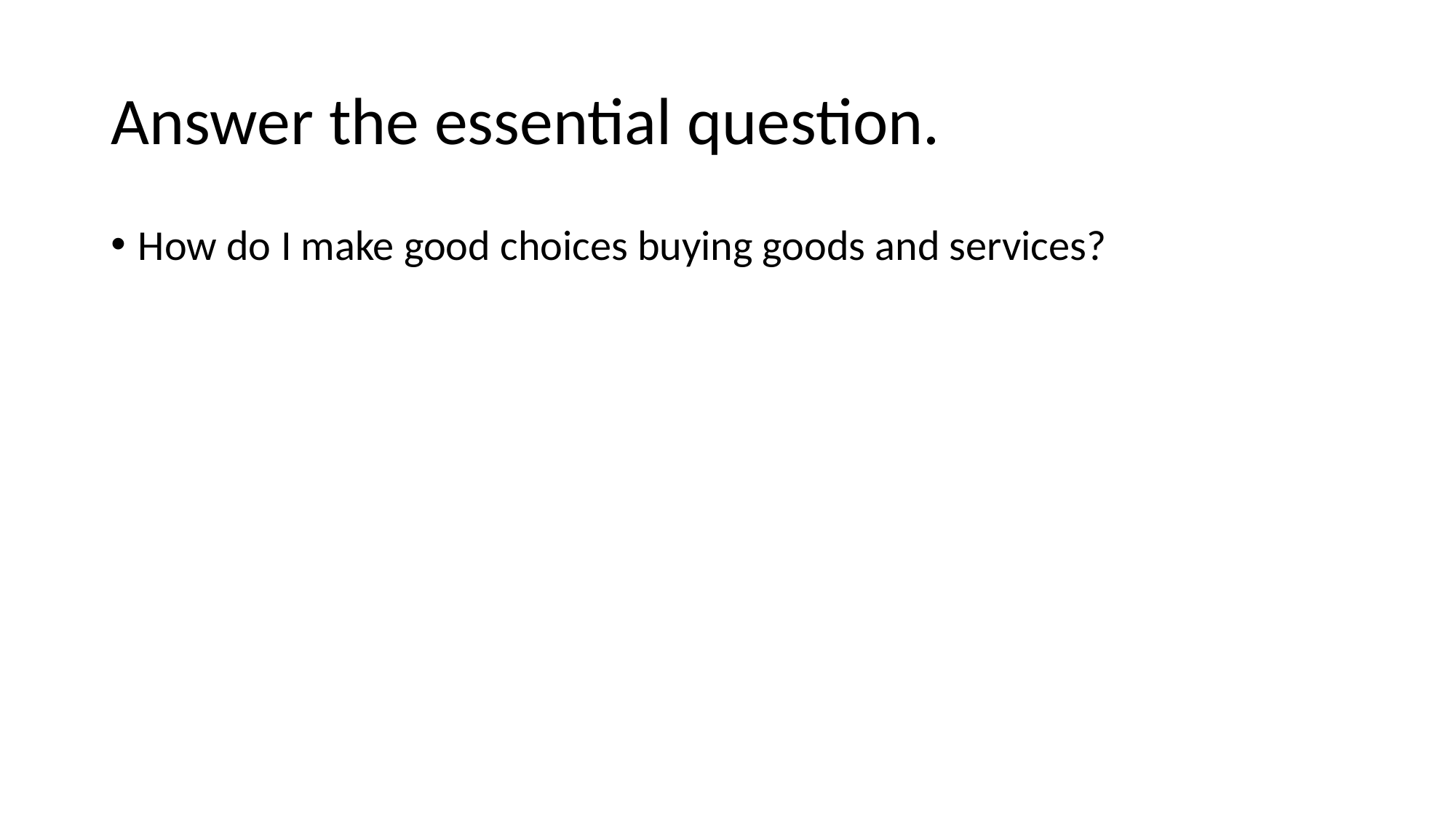

# Answer the essential question.
How do I make good choices buying goods and services?